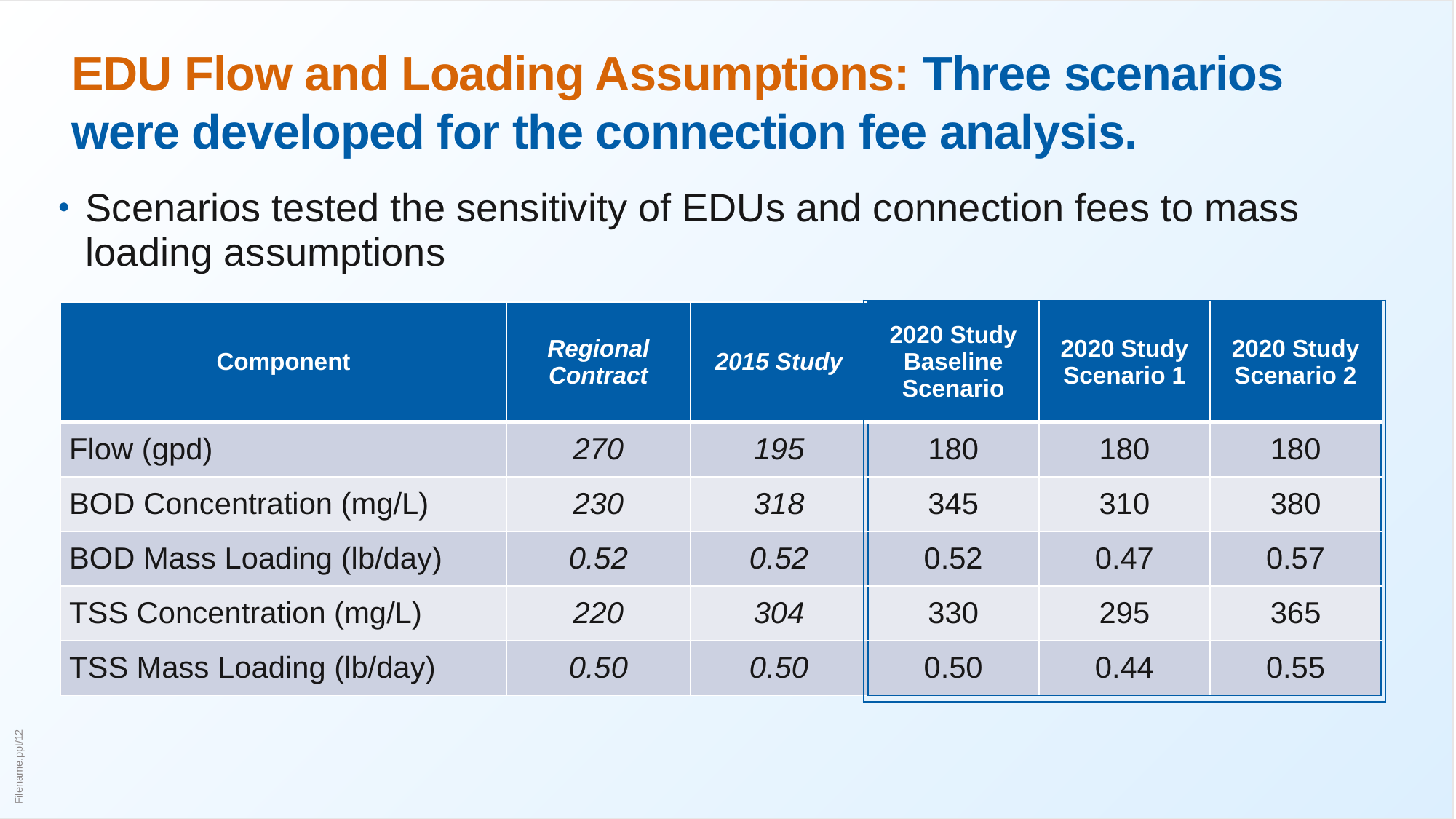

# EDU Flow and Loading Assumptions: Three scenarios were developed for the connection fee analysis.
Scenarios tested the sensitivity of EDUs and connection fees to mass loading assumptions

|  |
| --- |
| Component | Regional Contract | 2015 Study | 2020 Study Baseline Scenario | 2020 Study Scenario 1 | 2020 Study Scenario 2 |
| --- | --- | --- | --- | --- | --- |
| Flow (gpd) | 270 | 195 | 180 | 180 | 180 |
| BOD Concentration (mg/L) | 230 | 318 | 345 | 310 | 380 |
| BOD Mass Loading (lb/day) | 0.52 | 0.52 | 0.52 | 0.47 | 0.57 |
| TSS Concentration (mg/L) | 220 | 304 | 330 | 295 | 365 |
| TSS Mass Loading (lb/day) | 0.50 | 0.50 | 0.50 | 0.44 | 0.55 |